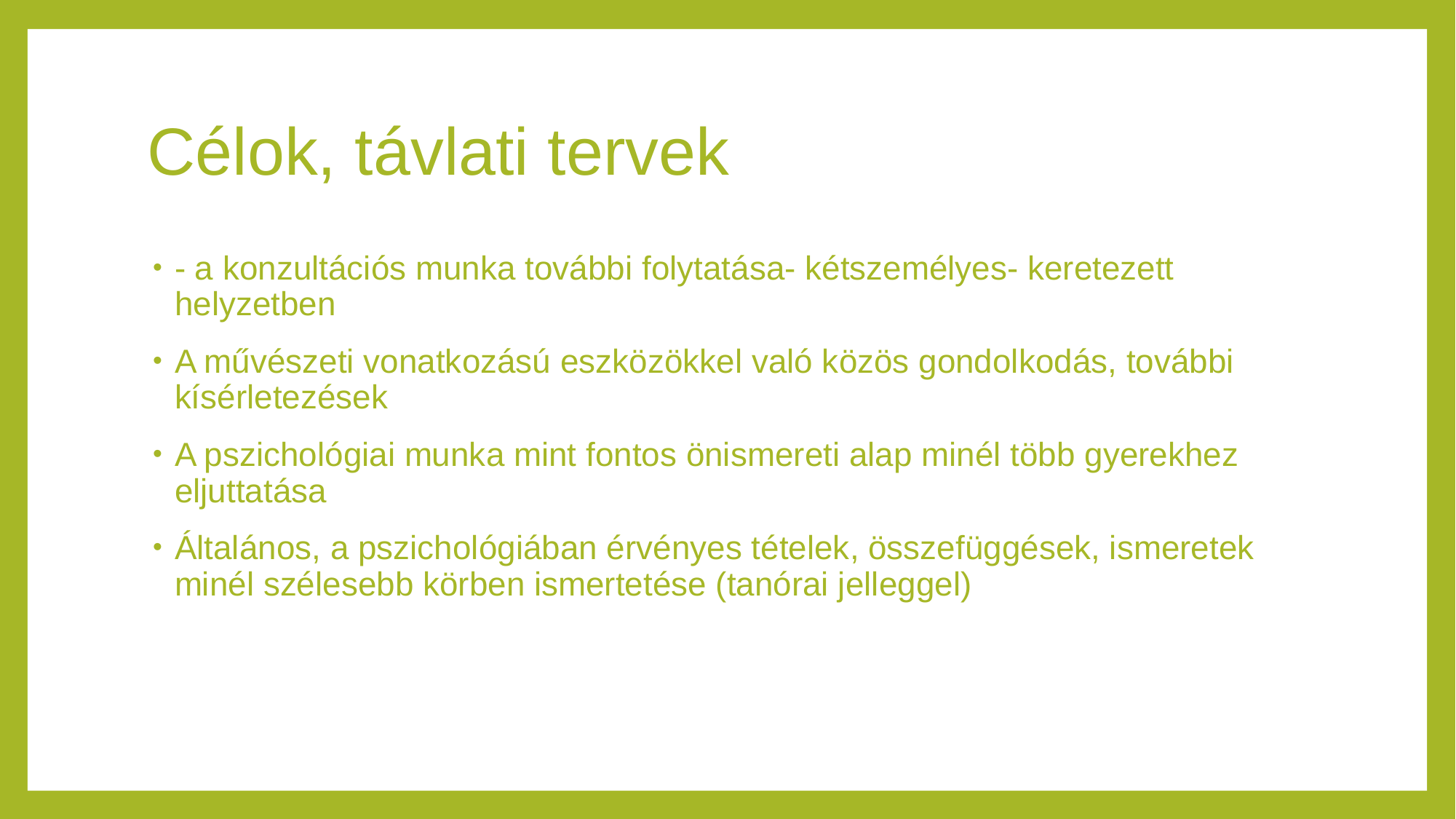

# Célok, távlati tervek
- a konzultációs munka további folytatása- kétszemélyes- keretezett helyzetben
A művészeti vonatkozású eszközökkel való közös gondolkodás, további kísérletezések
A pszichológiai munka mint fontos önismereti alap minél több gyerekhez eljuttatása
Általános, a pszichológiában érvényes tételek, összefüggések, ismeretek minél szélesebb körben ismertetése (tanórai jelleggel)